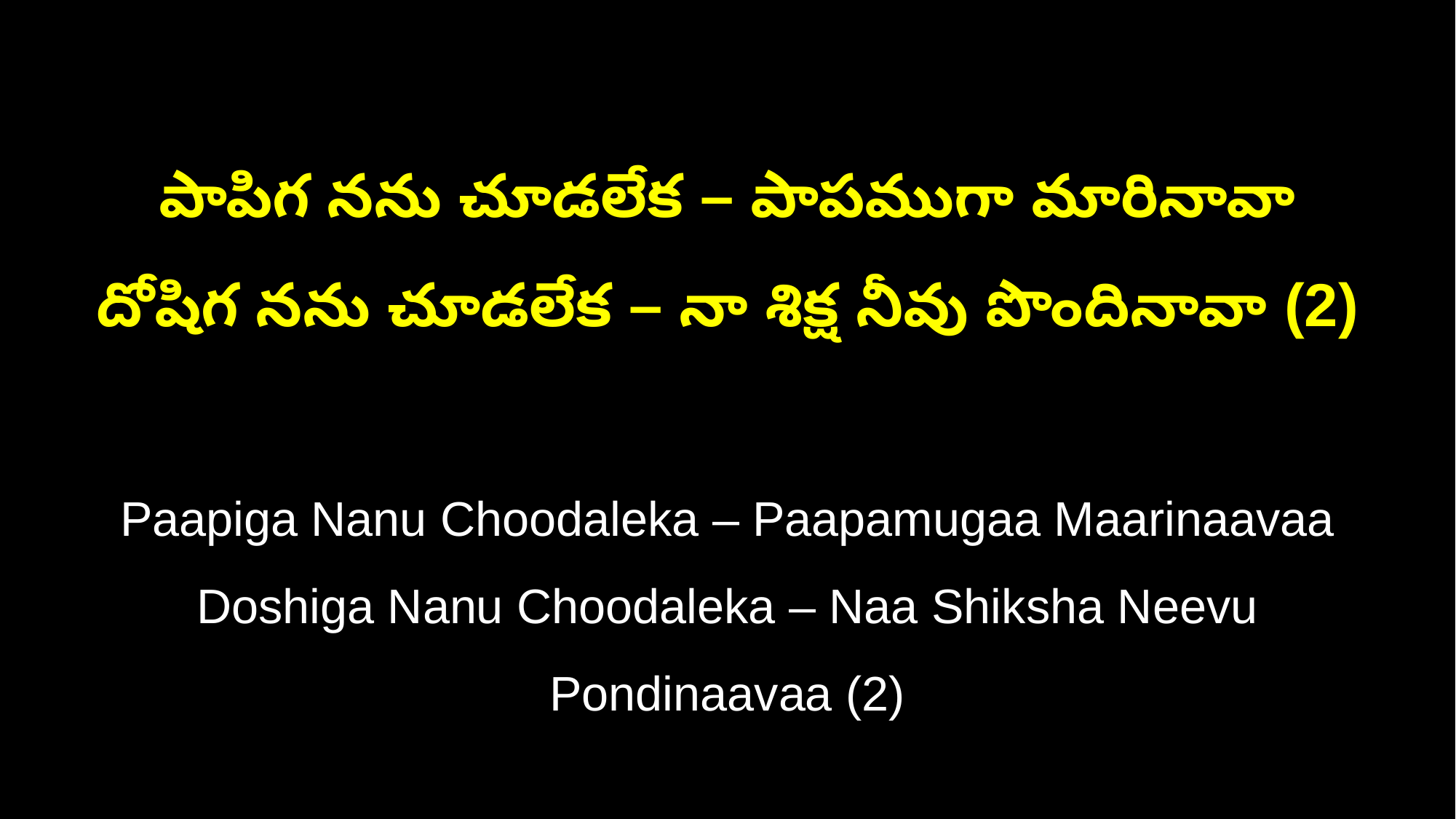

పాపిగ నను చూడలేక – పాపముగా మారినావా
దోషిగ నను చూడలేక – నా శిక్ష నీవు పొందినావా (2)
Paapiga Nanu Choodaleka – Paapamugaa Maarinaavaa
Doshiga Nanu Choodaleka – Naa Shiksha Neevu Pondinaavaa (2)